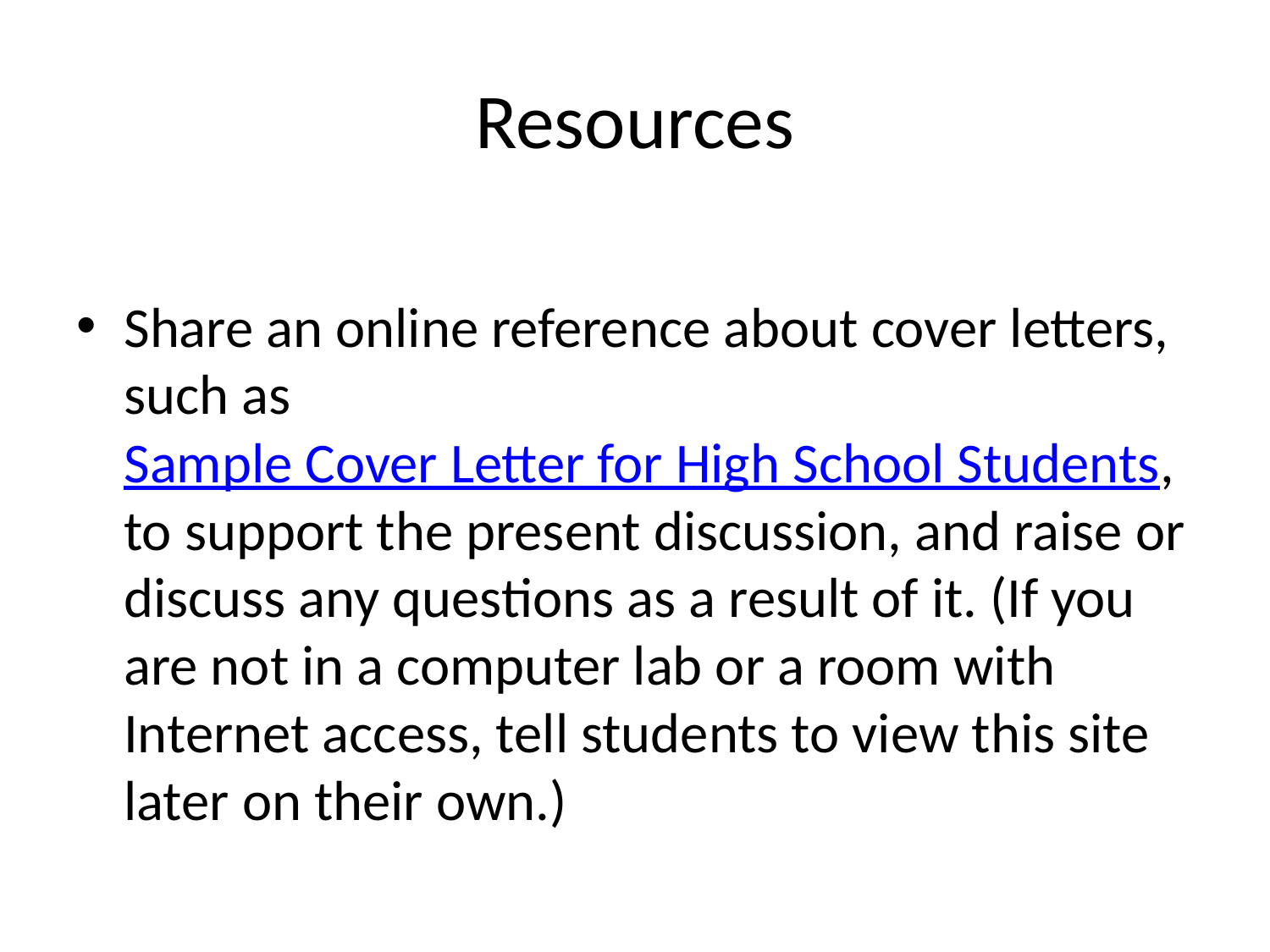

# Resources

Share an online reference about cover letters, such as Sample Cover Letter for High School Students, to support the present discussion, and raise or discuss any questions as a result of it. (If you are not in a computer lab or a room with Internet access, tell students to view this site later on their own.)